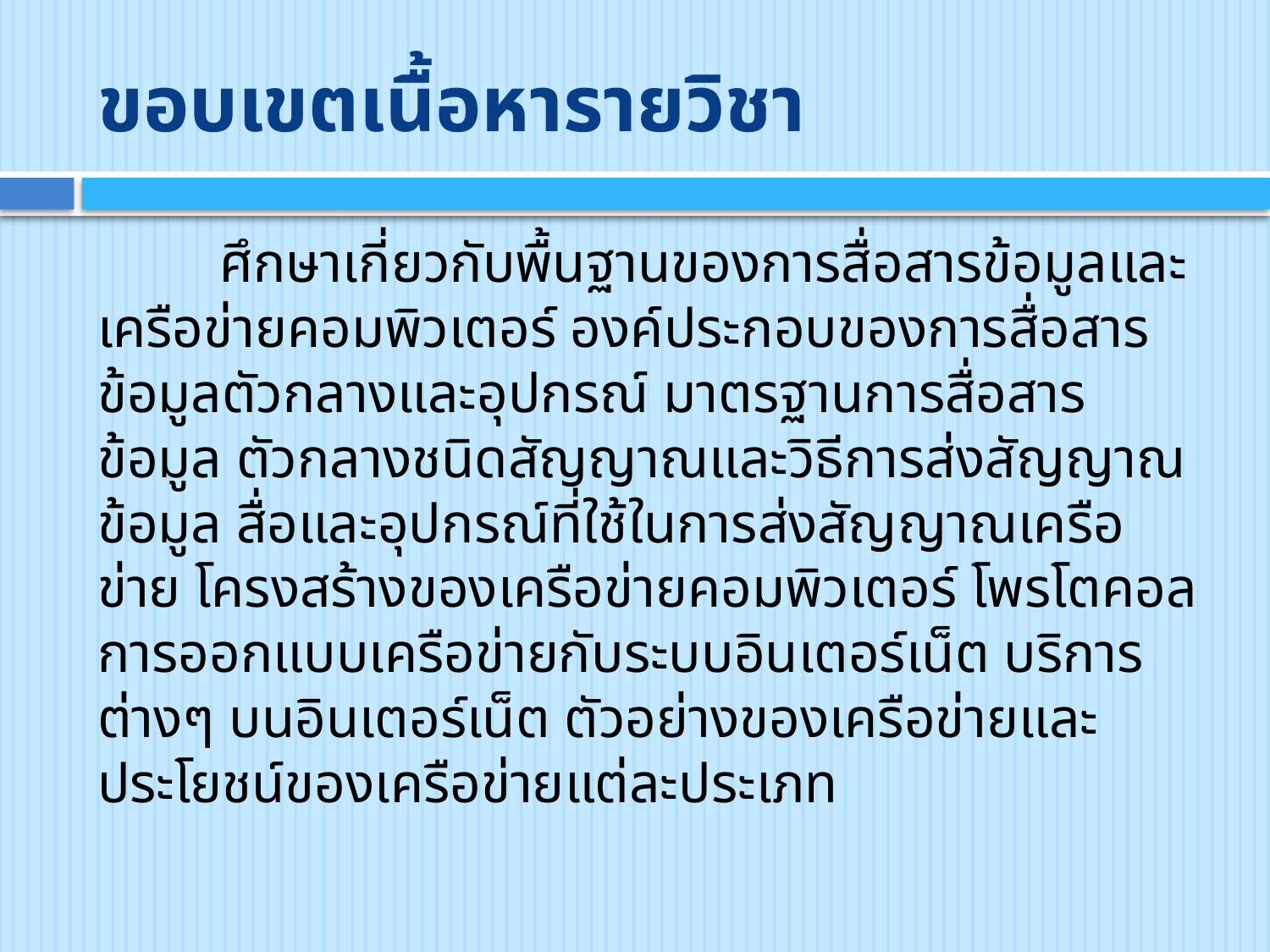

# ขอบเขตเนื้อหารายวิชา
	ศึกษาเกี่ยวกับพื้นฐานของการสื่อสารข้อมูลและเครือข่ายคอมพิวเตอร์ องค์ประกอบของการสื่อสารข้อมูลตัวกลางและอุปกรณ์ มาตรฐานการสื่อสารข้อมูล ตัวกลางชนิดสัญญาณและวิธีการส่งสัญญาณข้อมูล สื่อและอุปกรณ์ที่ใช้ในการส่งสัญญาณเครือข่าย โครงสร้างของเครือข่ายคอมพิวเตอร์ โพรโตคอล การออกแบบเครือข่ายกับระบบอินเตอร์เน็ต บริการต่างๆ บนอินเตอร์เน็ต ตัวอย่างของเครือข่ายและประโยชน์ของเครือข่ายแต่ละประเภท